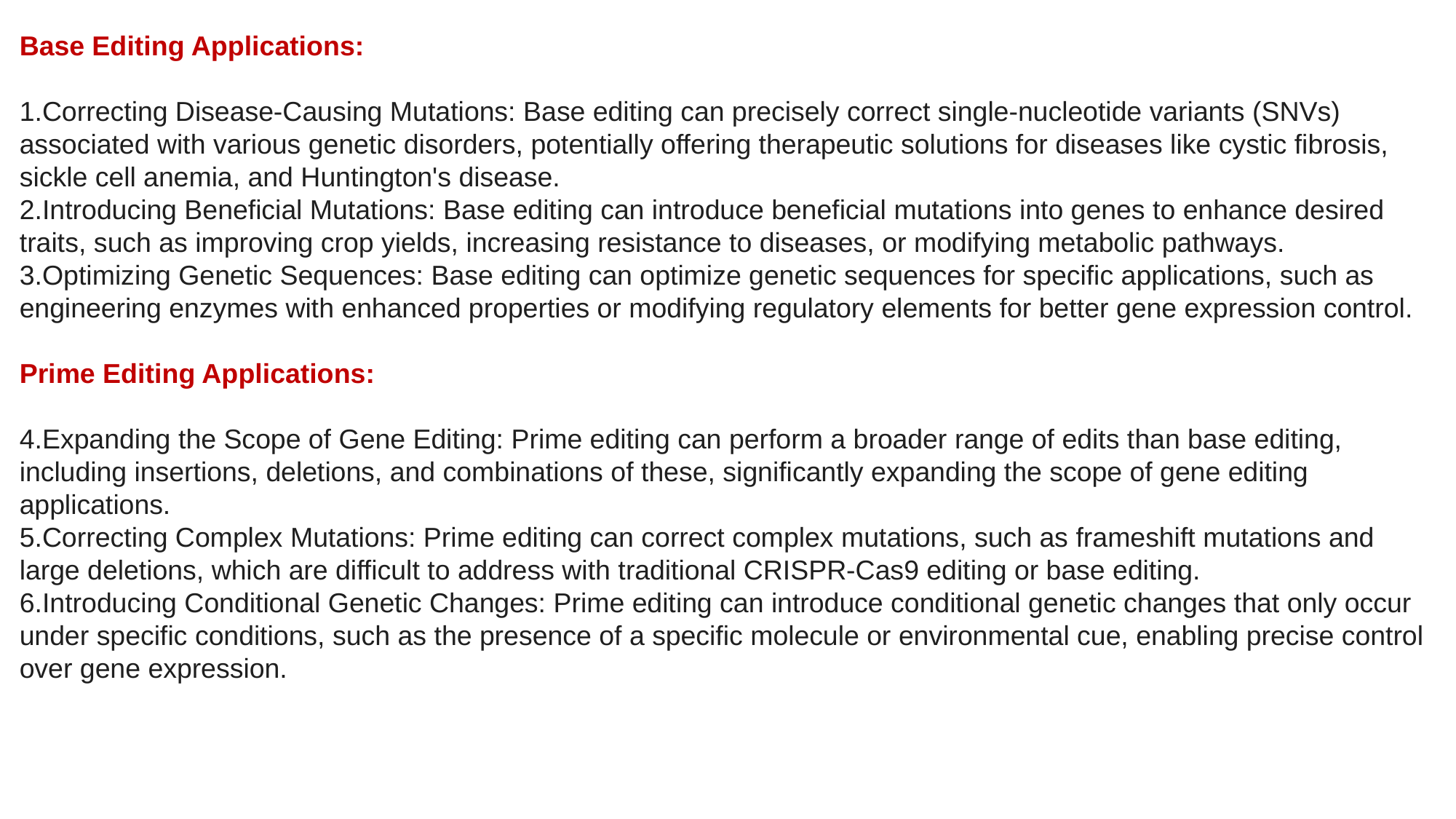

Base Editing Applications:

Correcting Disease-Causing Mutations: Base editing can precisely correct single-nucleotide variants (SNVs) associated with various genetic disorders, potentially offering therapeutic solutions for diseases like cystic fibrosis, sickle cell anemia, and Huntington's disease.
Introducing Beneficial Mutations: Base editing can introduce beneficial mutations into genes to enhance desired traits, such as improving crop yields, increasing resistance to diseases, or modifying metabolic pathways.
Optimizing Genetic Sequences: Base editing can optimize genetic sequences for specific applications, such as engineering enzymes with enhanced properties or modifying regulatory elements for better gene expression control.

Prime Editing Applications:

Expanding the Scope of Gene Editing: Prime editing can perform a broader range of edits than base editing, including insertions, deletions, and combinations of these, significantly expanding the scope of gene editing applications.
Correcting Complex Mutations: Prime editing can correct complex mutations, such as frameshift mutations and large deletions, which are difficult to address with traditional CRISPR-Cas9 editing or base editing.
Introducing Conditional Genetic Changes: Prime editing can introduce conditional genetic changes that only occur under specific conditions, such as the presence of a specific molecule or environmental cue, enabling precise control over gene expression.